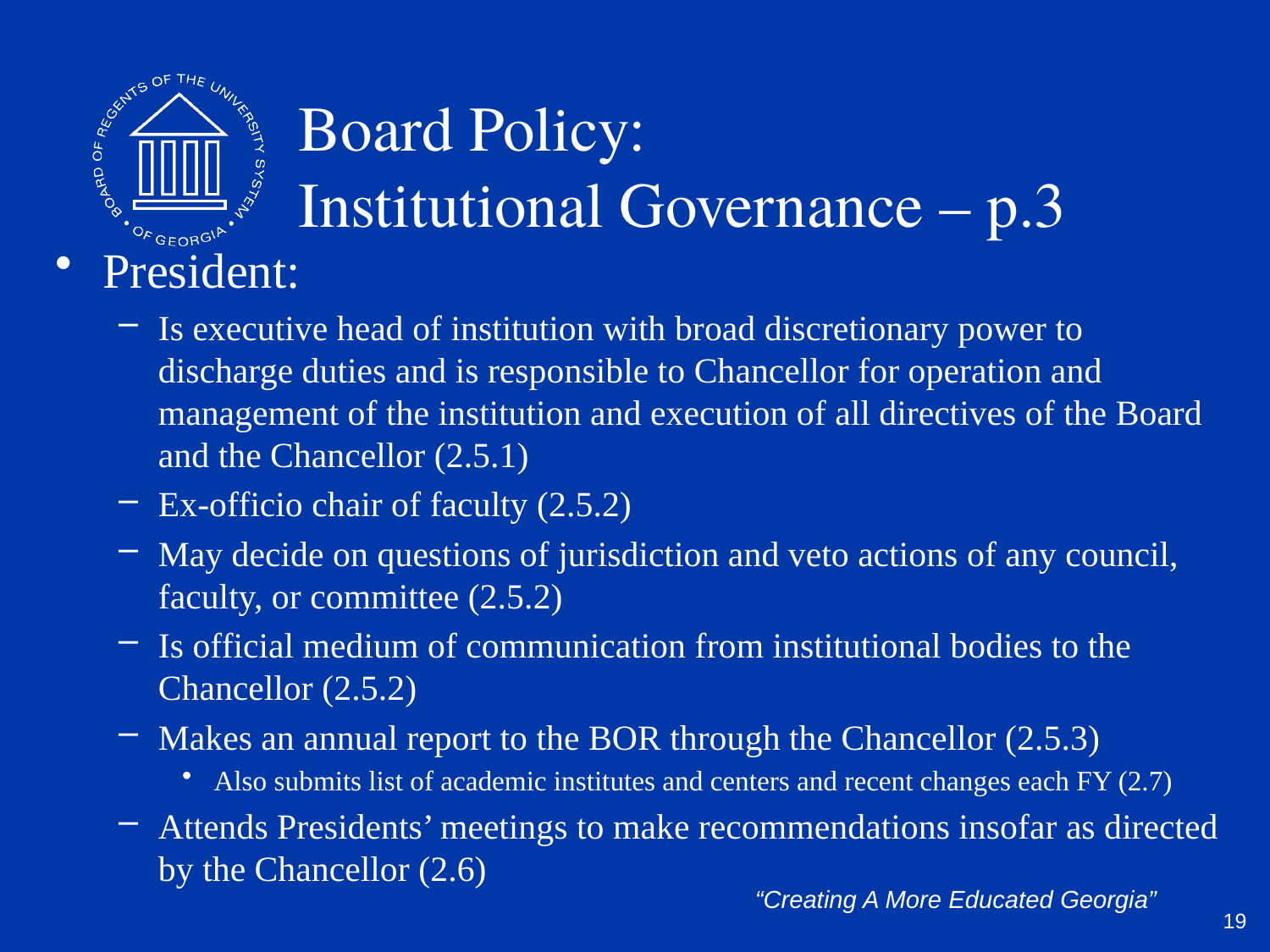

# Board Policy: Institutional Governance – p.3
President:
Is executive head of institution with broad discretionary power to discharge duties and is responsible to Chancellor for operation and management of the institution and execution of all directives of the Board and the Chancellor (2.5.1)
Ex-officio chair of faculty (2.5.2)
May decide on questions of jurisdiction and veto actions of any council, faculty, or committee (2.5.2)
Is official medium of communication from institutional bodies to the Chancellor (2.5.2)
Makes an annual report to the BOR through the Chancellor (2.5.3)
Also submits list of academic institutes and centers and recent changes each FY (2.7)
Attends Presidents’ meetings to make recommendations insofar as directed by the Chancellor (2.6)
19